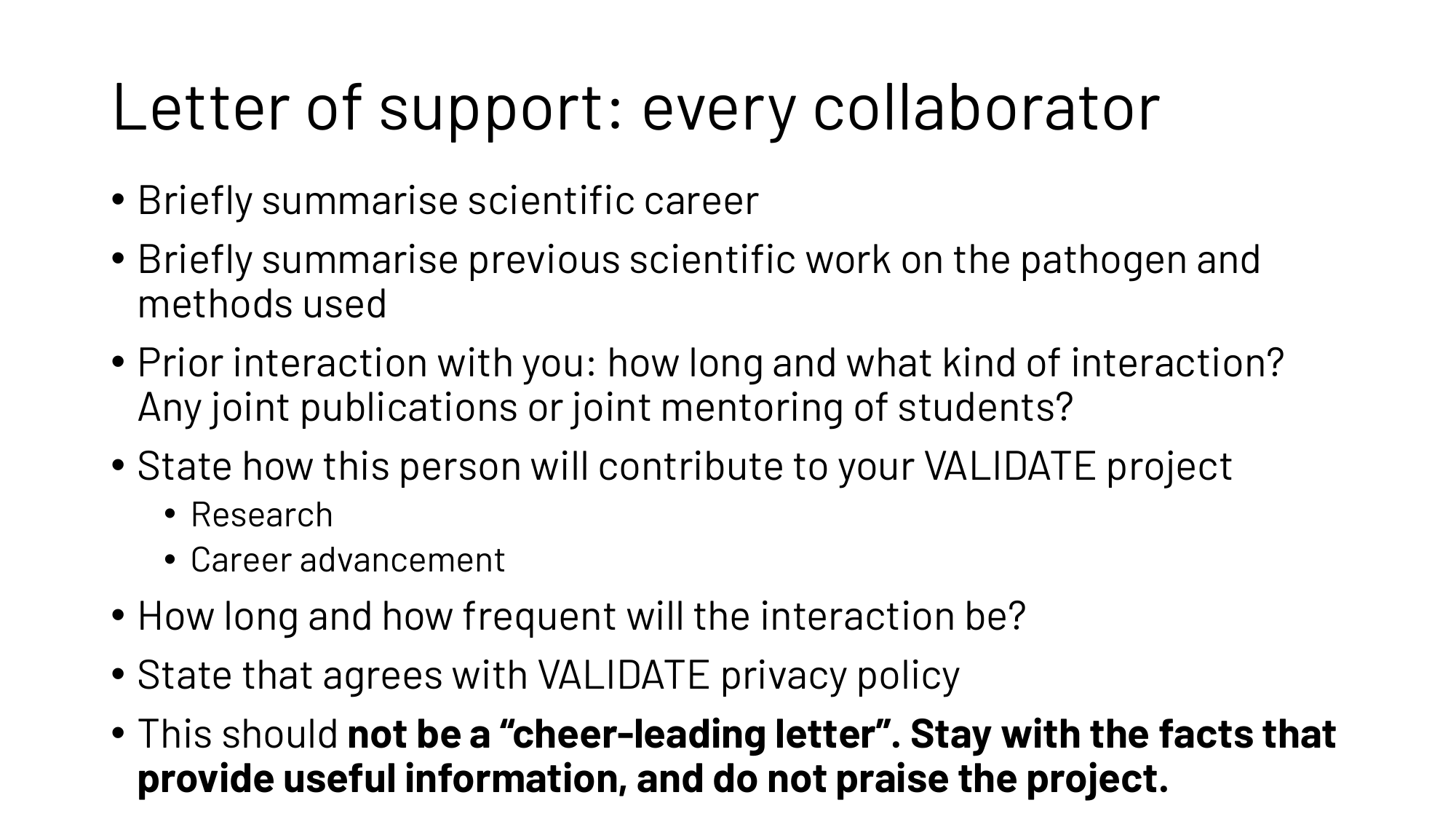

# Letter of support: every collaborator
Briefly summarise scientific career
Briefly summarise previous scientific work on the pathogen and methods used
Prior interaction with you: how long and what kind of interaction? Any joint publications or joint mentoring of students?
State how this person will contribute to your VALIDATE project
Research
Career advancement
How long and how frequent will the interaction be?
State that agrees with VALIDATE privacy policy
This should not be a “cheer-leading letter”. Stay with the facts that provide useful information, and do not praise the project.